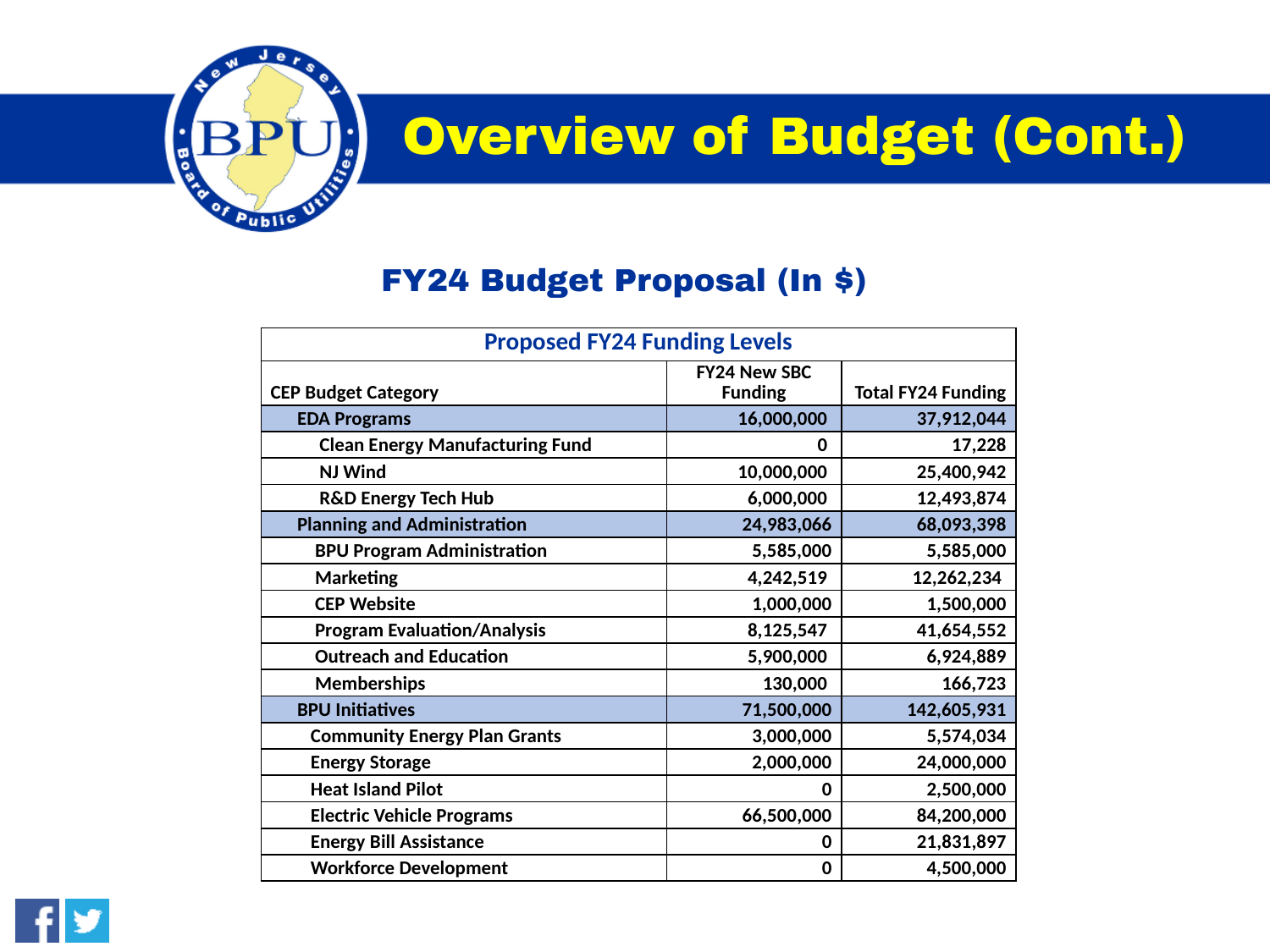

# Overview of Budget (Cont.)
FY24 Budget Proposal (In $)
| Proposed FY24 Funding Levels |  |  |
| --- | --- | --- |
| CEP Budget Category | FY24 New SBC Funding | Total FY24 Funding |
| EDA Programs | 16,000,000 | 37,912,044 |
| Clean Energy Manufacturing Fund | 0 | 17,228 |
| NJ Wind | 10,000,000 | 25,400,942 |
| R&D Energy Tech Hub | 6,000,000 | 12,493,874 |
| Planning and Administration | 24,983,066 | 68,093,398 |
| BPU Program Administration | 5,585,000 | 5,585,000 |
| Marketing | 4,242,519 | 12,262,234 |
| CEP Website | 1,000,000 | 1,500,000 |
| Program Evaluation/Analysis | 8,125,547 | 41,654,552 |
| Outreach and Education | 5,900,000 | 6,924,889 |
| Memberships | 130,000 | 166,723 |
| BPU Initiatives | 71,500,000 | 142,605,931 |
| Community Energy Plan Grants | 3,000,000 | 5,574,034 |
| Energy Storage | 2,000,000 | 24,000,000 |
| Heat Island Pilot | 0 | 2,500,000 |
| Electric Vehicle Programs | 66,500,000 | 84,200,000 |
| Energy Bill Assistance | 0 | 21,831,897 |
| Workforce Development | 0 | 4,500,000 |